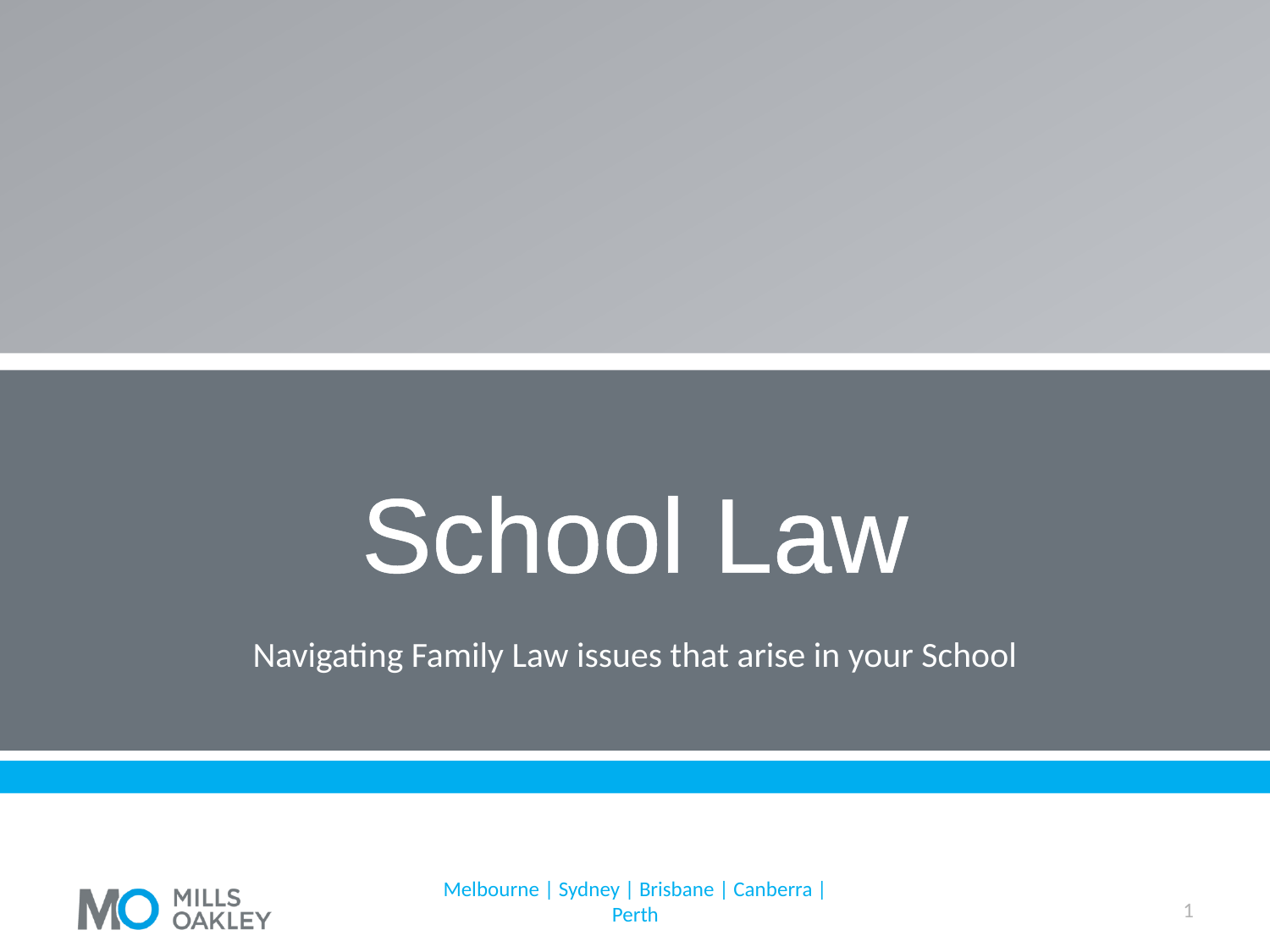

# School Law
Navigating Family Law issues that arise in your School
Melbourne | Sydney | Brisbane | Canberra | Perth
1